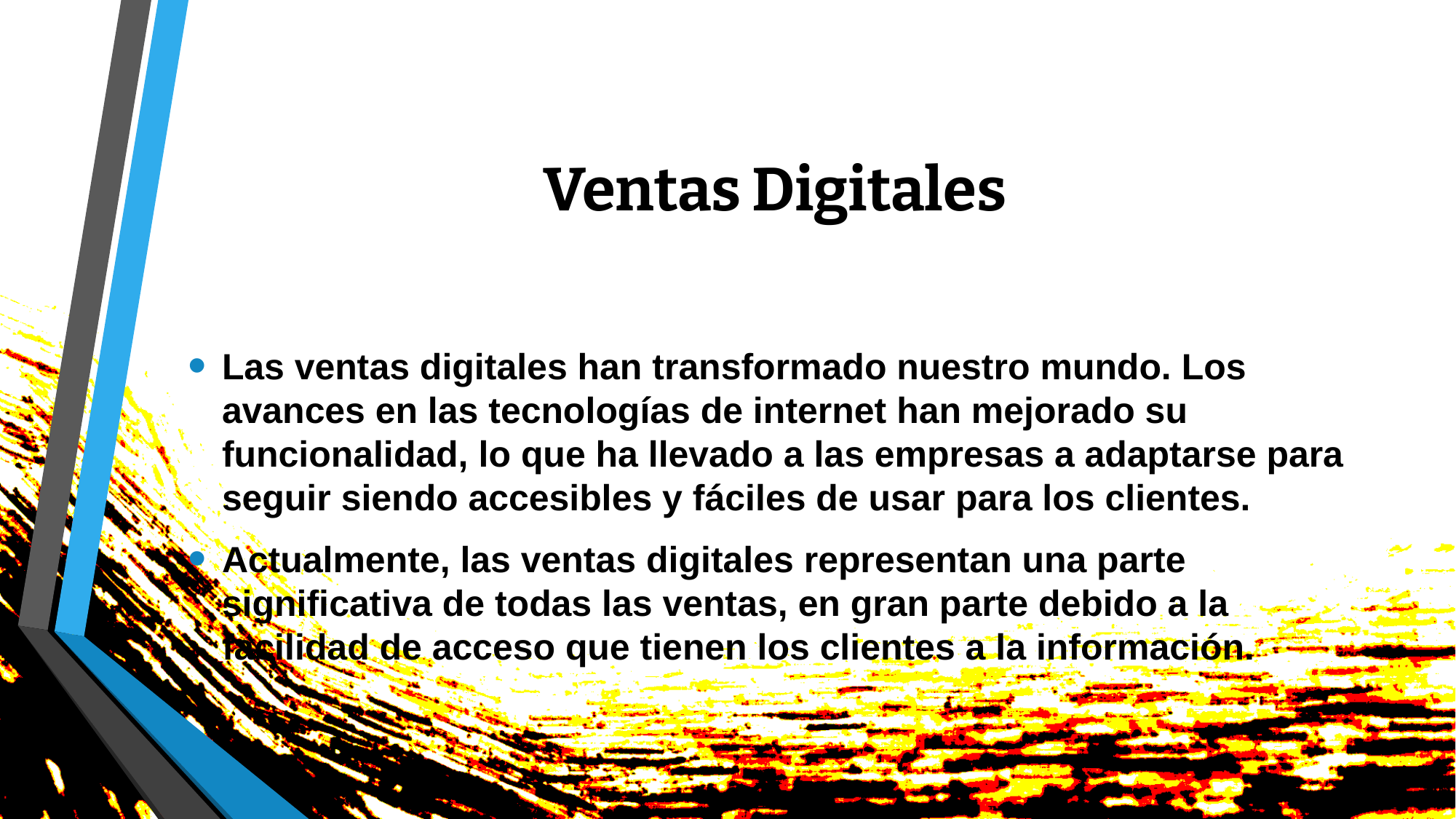

# Ventas Digitales
Las ventas digitales han transformado nuestro mundo. Los avances en las tecnologías de internet han mejorado su funcionalidad, lo que ha llevado a las empresas a adaptarse para seguir siendo accesibles y fáciles de usar para los clientes.
Actualmente, las ventas digitales representan una parte significativa de todas las ventas, en gran parte debido a la facilidad de acceso que tienen los clientes a la información.